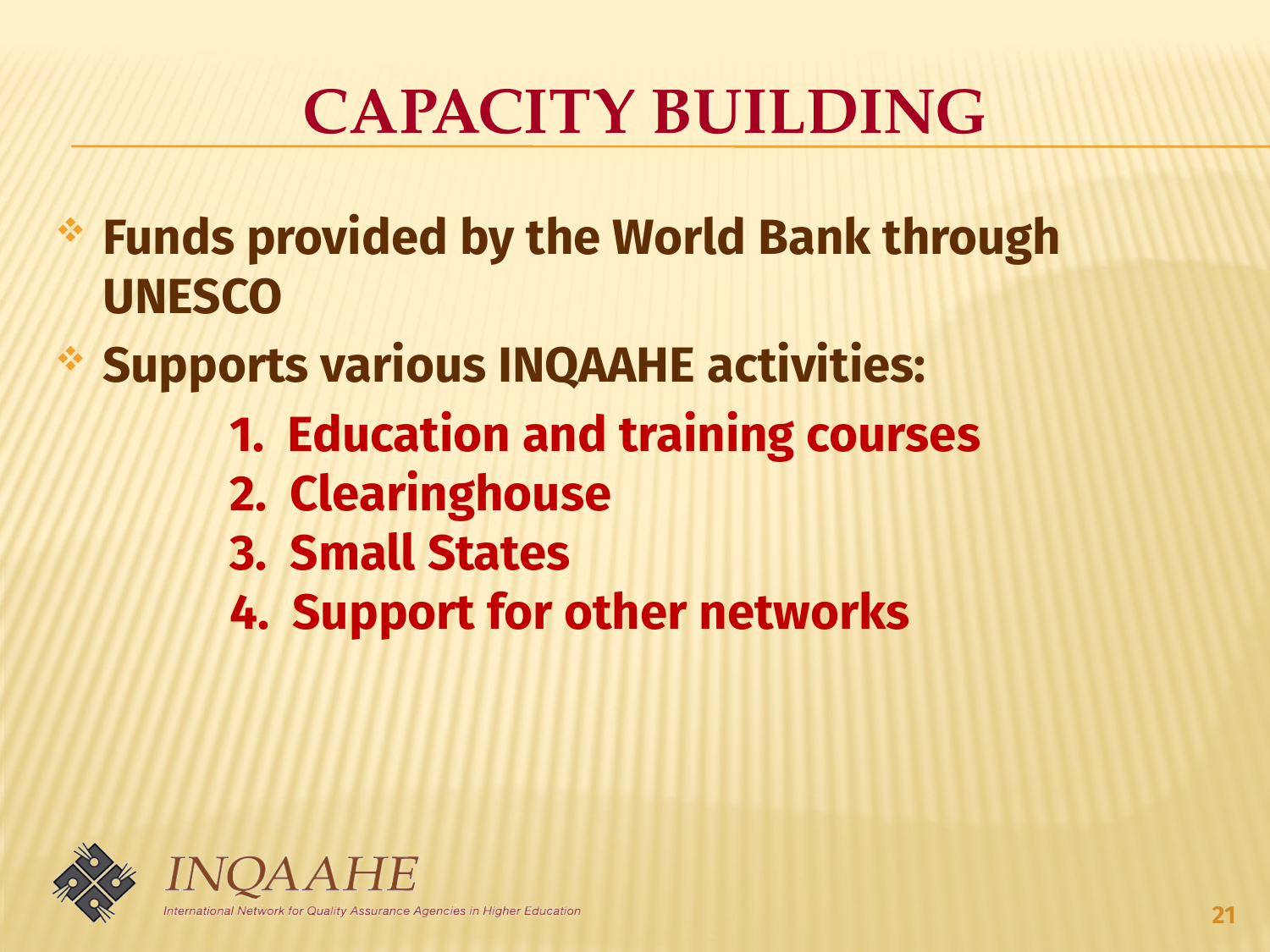

# CAPACITY BUILDING
Funds provided by the World Bank through UNESCO
Supports various INQAAHE activities:
		1.  Education and training courses
	2.  Clearinghouse
	3.  Small States
	4.  Support for other networks

21